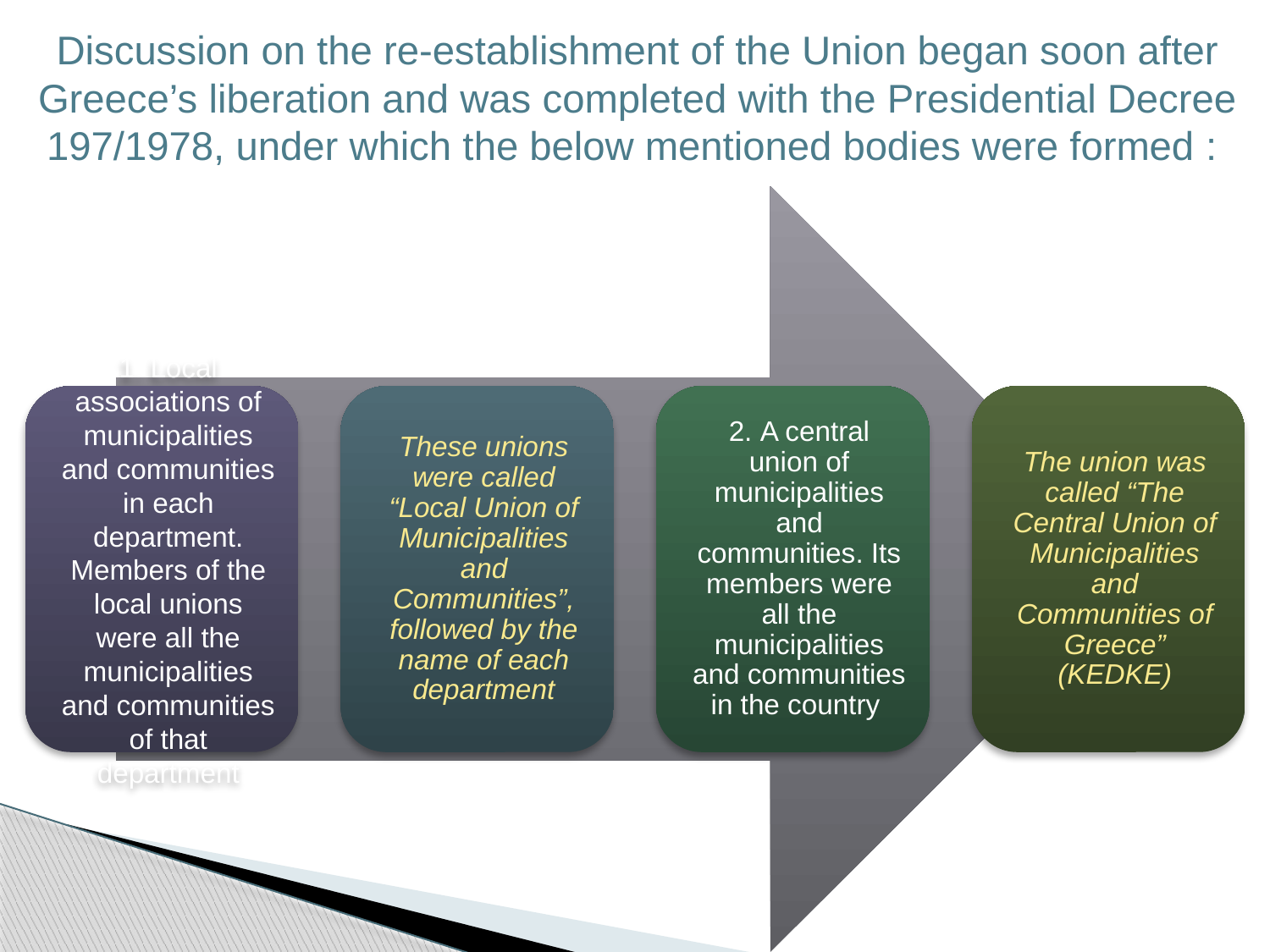

# Discussion on the re-establishment of the Union began soon after Greece’s liberation and was completed with the Presidential Decree 197/1978, under which the below mentioned bodies were formed :
1. Local associations of municipalities and communities in each department. Members of the local unions were all the municipalities and communities of that department
These unions were called “Local Union of Municipalities and Communities”, followed by the name of each department
2. A central union of municipalities and communities. Its members were all the municipalities and communities in the country
The union was called “The Central Union of Municipalities and Communities of Greece” (KEDKE)